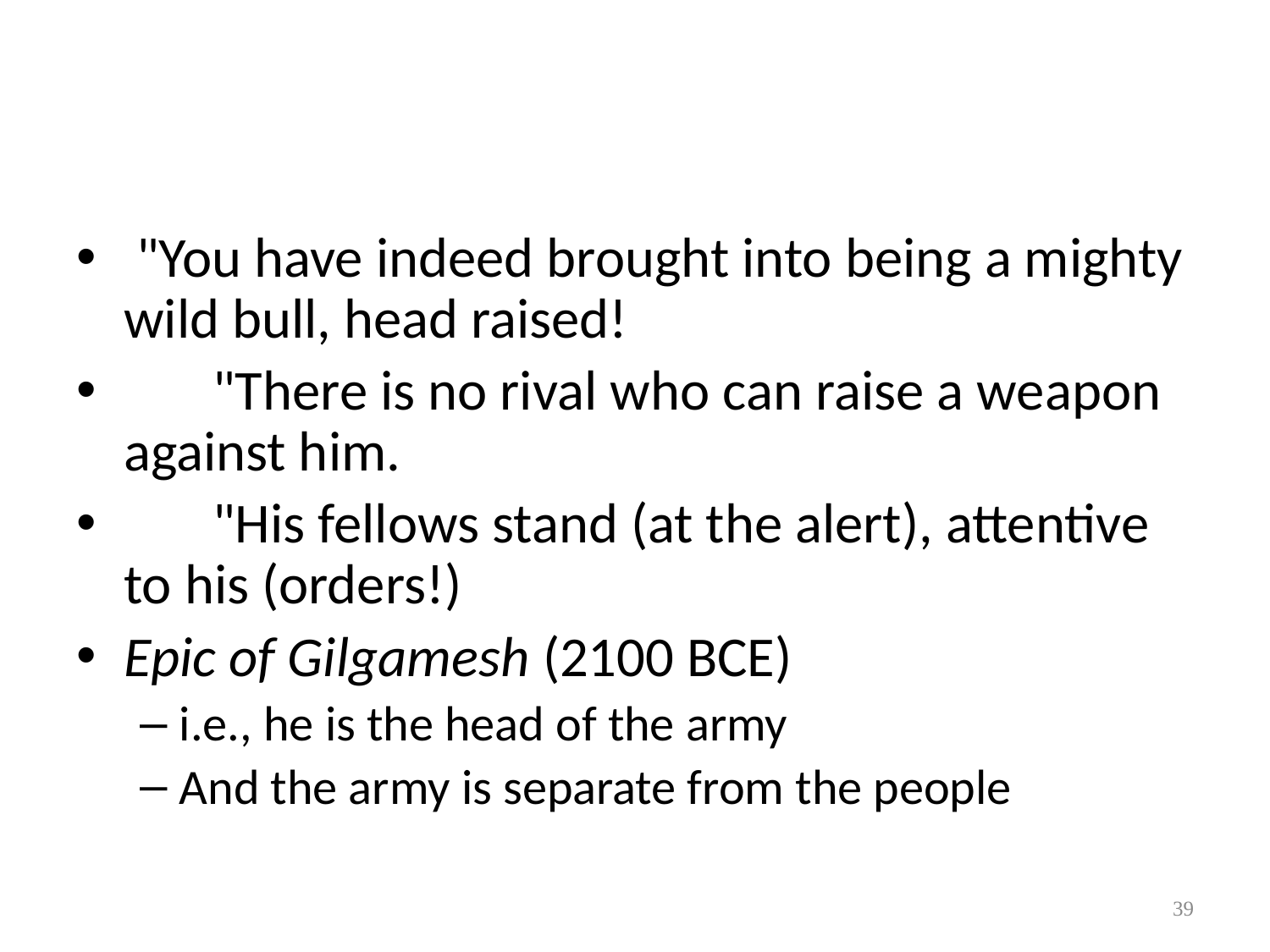

#
 "You have indeed brought into being a mighty wild bull, head raised!
       "There is no rival who can raise a weapon against him.
       "His fellows stand (at the alert), attentive to his (orders!)
Epic of Gilgamesh (2100 BCE)
i.e., he is the head of the army
And the army is separate from the people
39